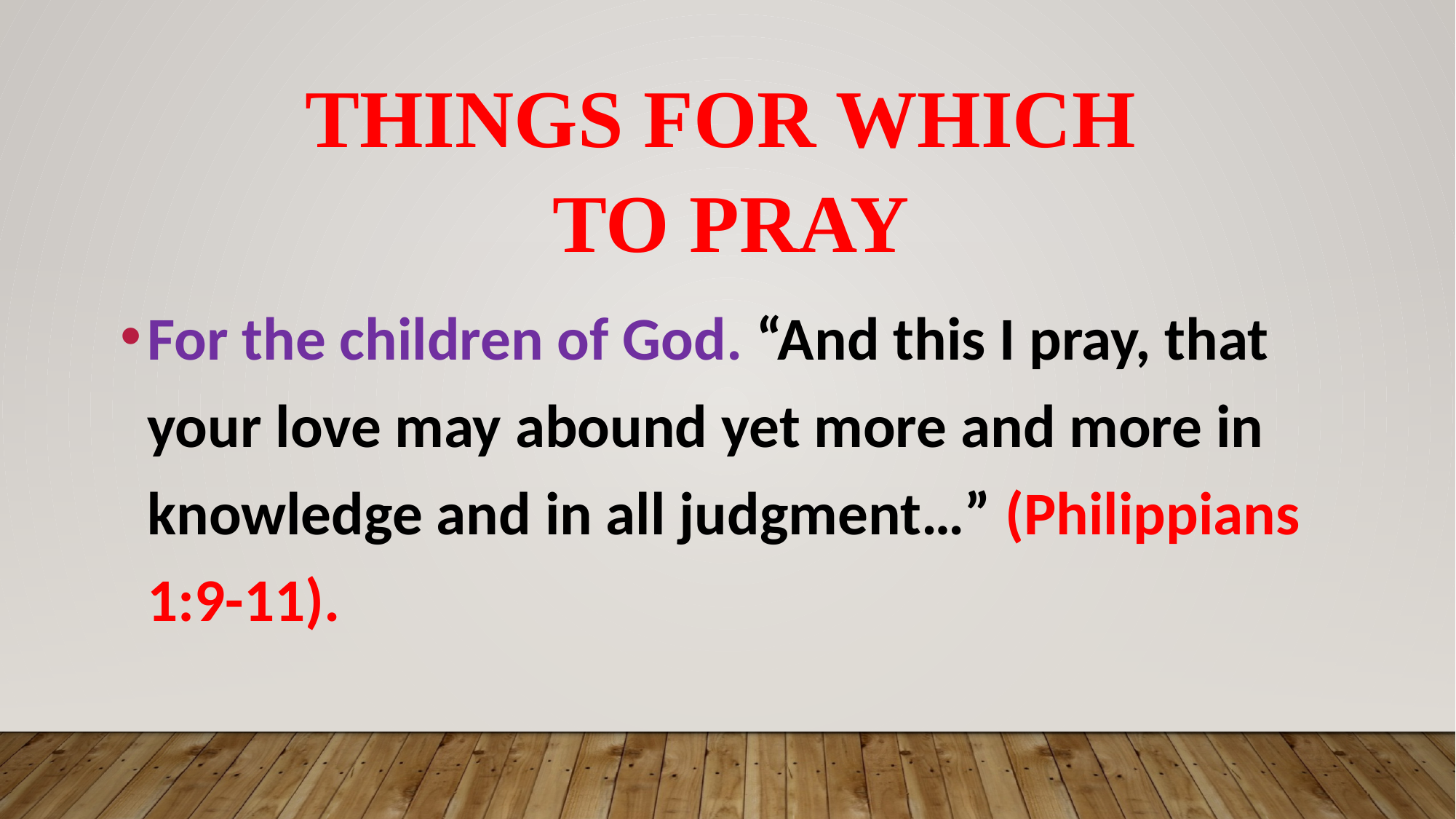

# Things for which to pray
For the children of God. “And this I pray, that your love may abound yet more and more in knowledge and in all judgment…” (Philippians 1:9-11).